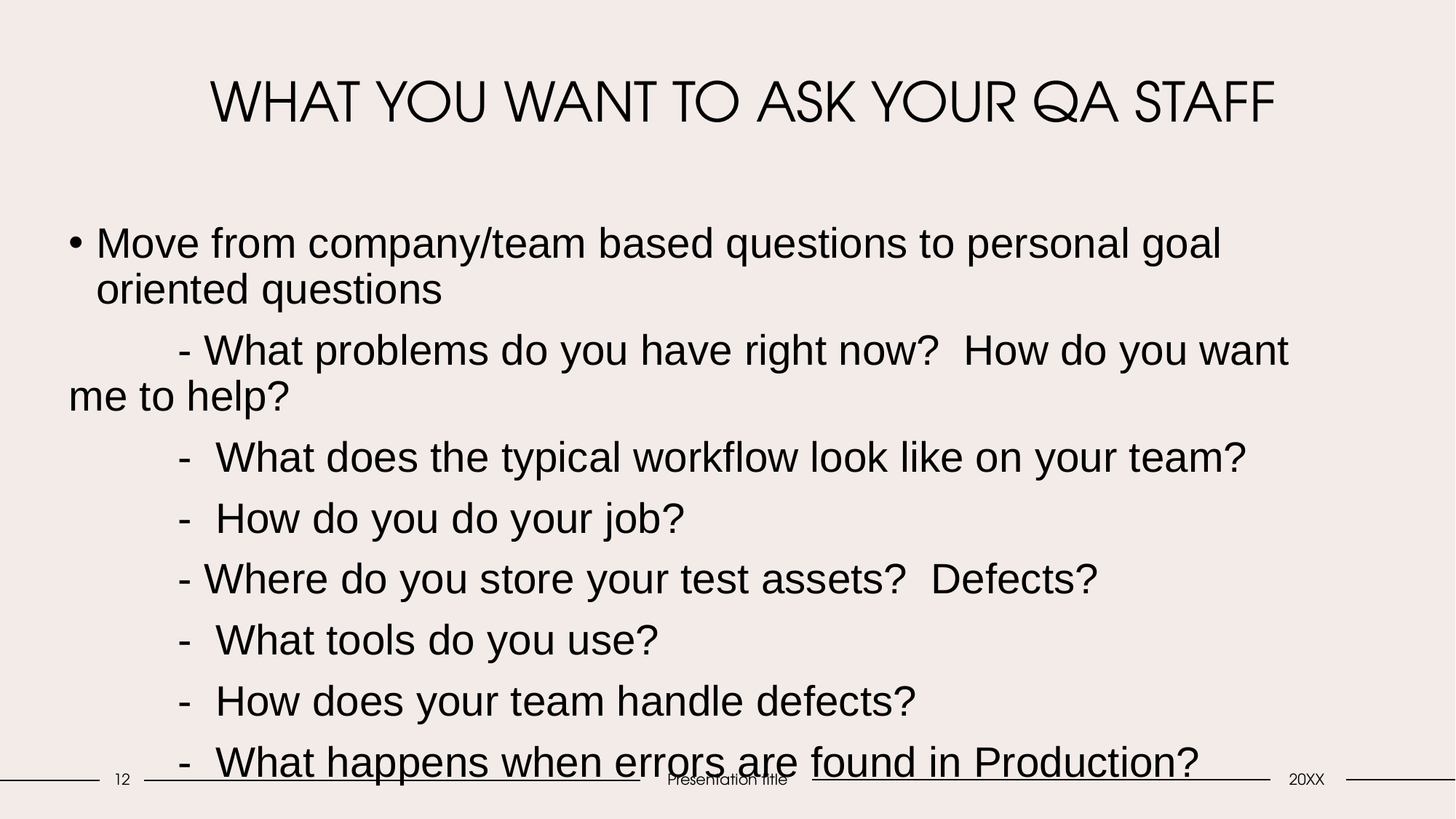

# WHAT YOU WANT TO ASK YOUR QA STAFF
Move from company/team based questions to personal goal oriented questions
	- What problems do you have right now?  How do you want me to help?
	-  What does the typical workflow look like on your team?
	-  How do you do your job?
	- Where do you store your test assets?  Defects?
	-  What tools do you use?
	-  How does your team handle defects?
	-  What happens when errors are found in Production?
12
Presentation title
20XX